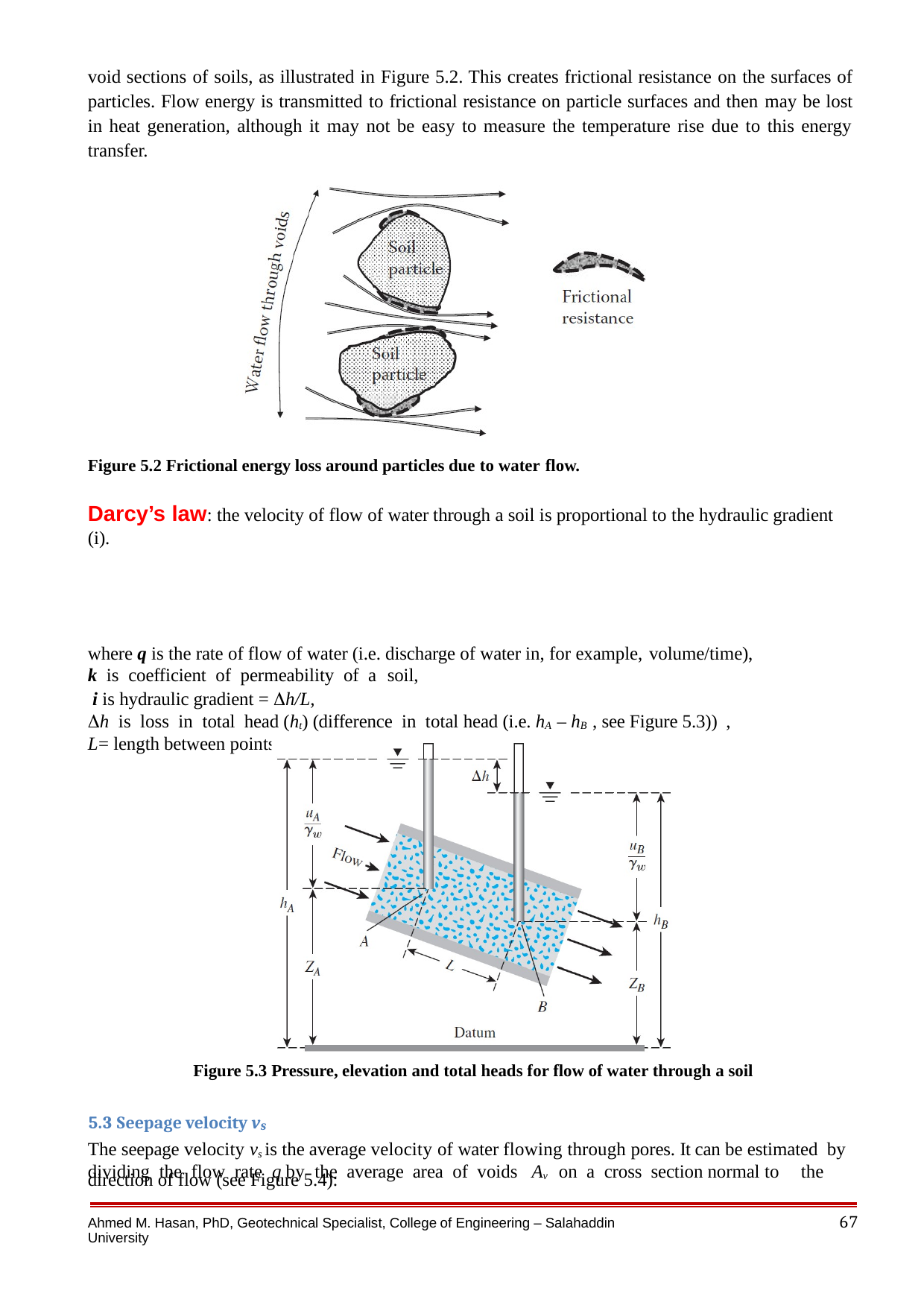

void sections of soils, as illustrated in Figure 5.2. This creates frictional resistance on the surfaces of  particles. Flow energy is transmitted to frictional resistance on particle surfaces and then may be lost  in heat generation, although it may not be easy to measure the temperature rise due to this energy  transfer.

Figure 5.2 Frictional energy loss around particles due to water flow.

Darcy’s law: the velocity of flow of water through a soil is proportional to the hydraulic gradient (i).

where q is the rate of flow of water (i.e. discharge of water in, for example, volume/time),
k  is  coefficient  of  permeability  of  a  soil,
i is hydraulic gradient = Δh/L,
Δh  is  loss  in  total  head (ht) (difference  in  total head (i.e. hA  – hB  , see Figure 5.3)) ,
L= length between points A and B of the soil mass (see Figure 5.3).

Figure 5.3 Pressure, elevation and total heads for flow of water through a soil

5.3 Seepage velocity vs
The seepage velocity vs is the average velocity of water flowing through pores. It can be estimated  by  dividing  the  flow  rate  q by  the  average  area  of  voids   Av    on  a  cross  section normal to    the
direction of flow (see Figure 5.4):
67
Ahmed M. Hasan, PhD, Geotechnical Specialist, College of Engineering – Salahaddin University